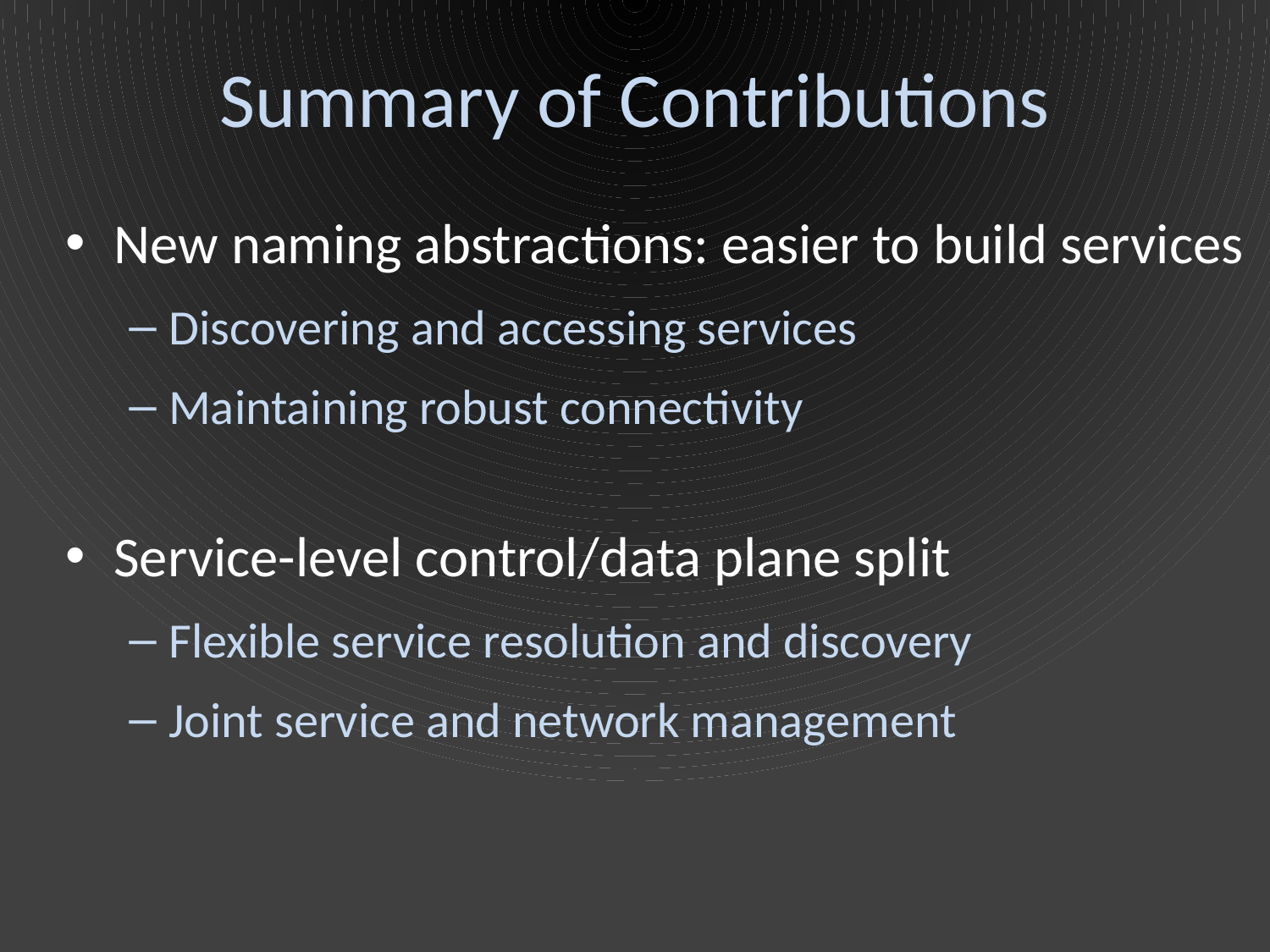

# Summary of Contributions
New naming abstractions: easier to build services
Discovering and accessing services
Maintaining robust connectivity
Service-level control/data plane split
Flexible service resolution and discovery
Joint service and network management